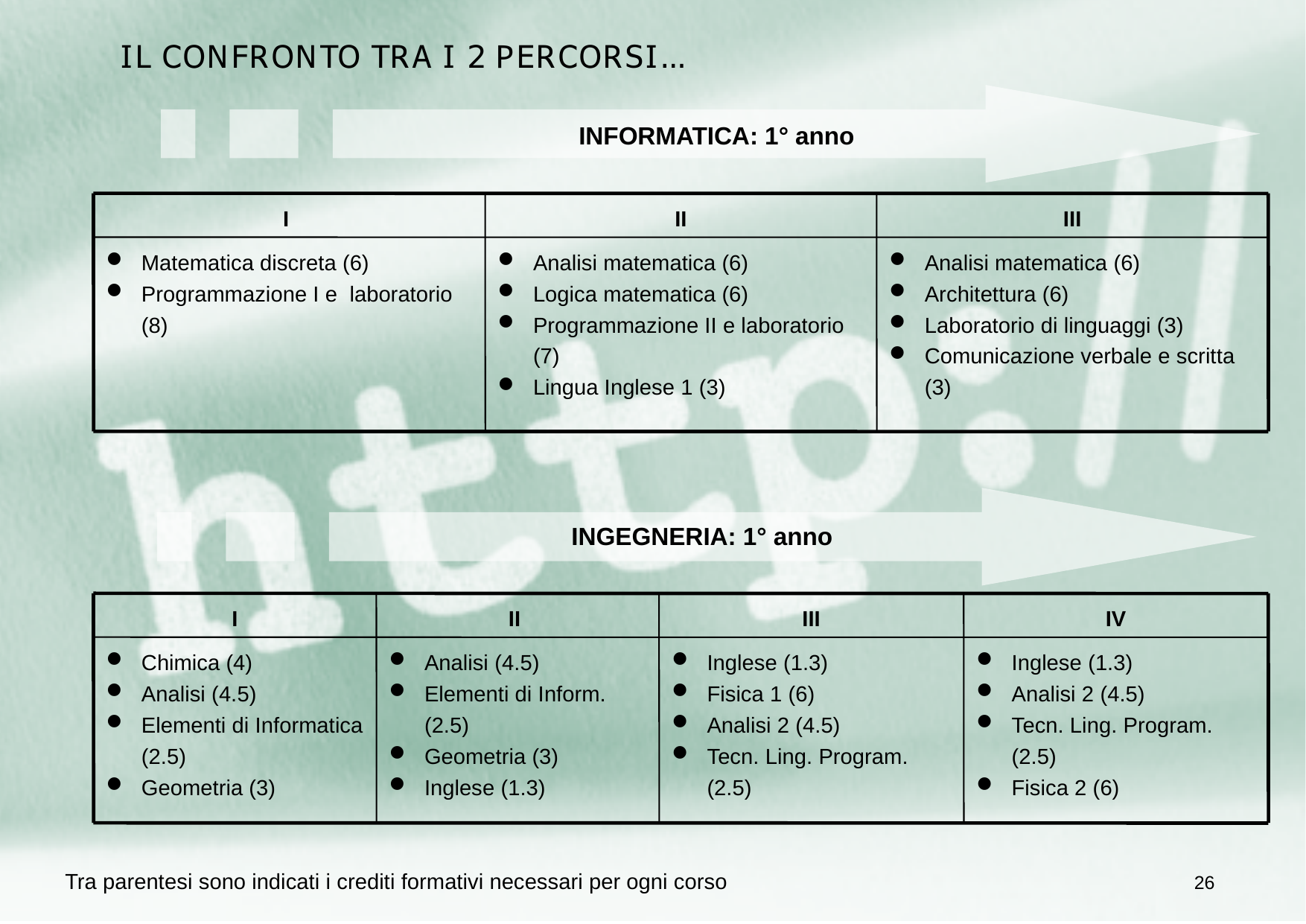

IL CONFRONTO TRA I 2 PERCORSI…

INFORMATICA: 1° anno
I

II

III

Matematica discreta (6)
Programmazione I e  laboratorio (8)

Analisi matematica (6)
Logica matematica (6)
Programmazione II e laboratorio (7)
Lingua Inglese 1 (3)
Analisi matematica (6)
Architettura (6)
Laboratorio di linguaggi (3)
Comunicazione verbale e scritta (3)

INGEGNERIA: 1° anno
I

II

III

IV

Chimica (4)
Analisi (4.5)
Elementi di Informatica (2.5)
Geometria (3)

Analisi (4.5)
Elementi di Inform. (2.5)
Geometria (3)
Inglese (1.3)
Inglese (1.3)
Fisica 1 (6)
Analisi 2 (4.5)
Tecn. Ling. Program. (2.5)
Inglese (1.3)
Analisi 2 (4.5)
Tecn. Ling. Program. (2.5)
Fisica 2 (6)

Tra parentesi sono indicati i crediti formativi necessari per ogni corso
26